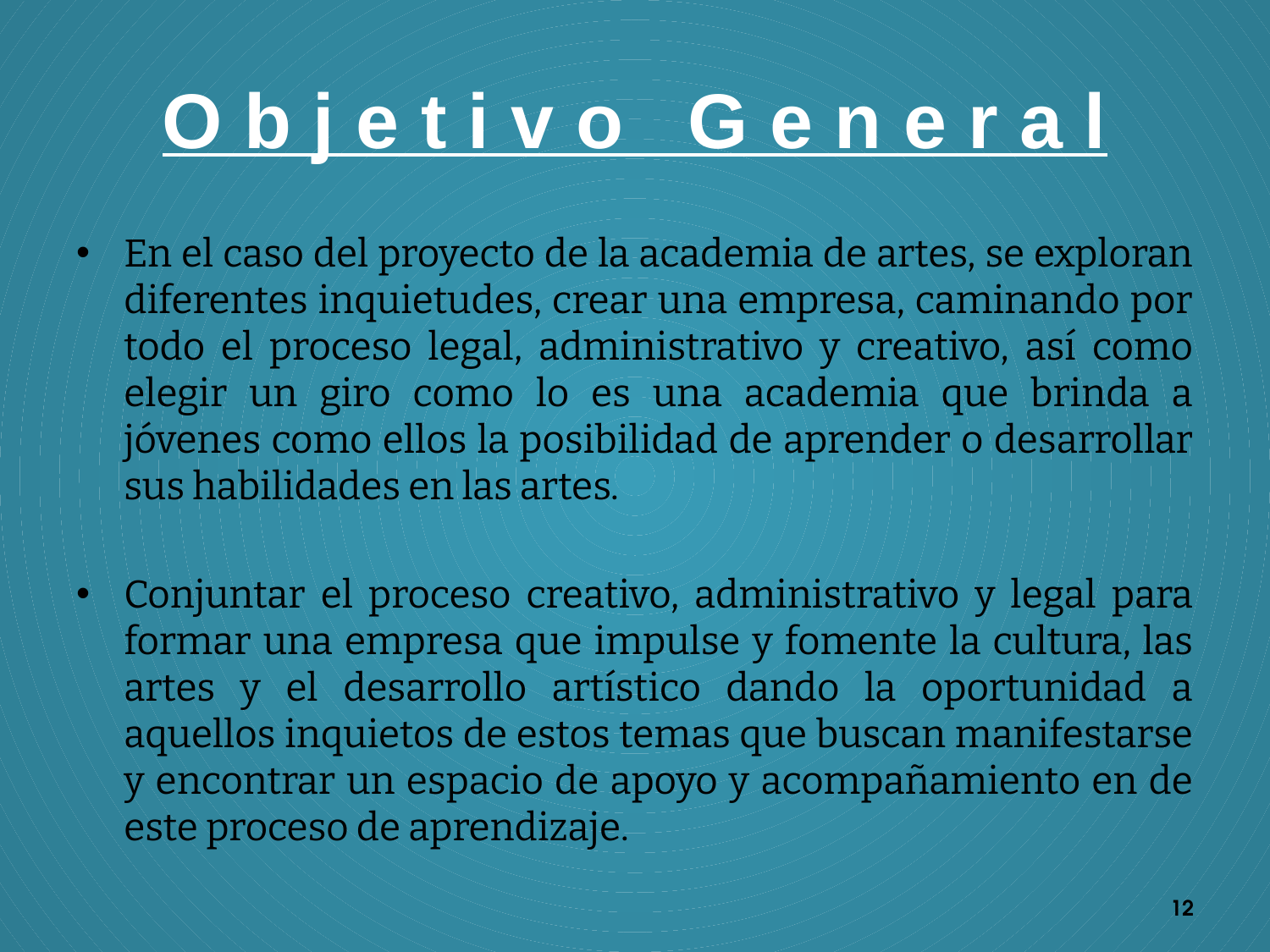

# O b j e t i v o   G e n e r a l
En el caso del proyecto de la academia de artes, se exploran diferentes inquietudes, crear una empresa, caminando por todo el proceso legal, administrativo y creativo, así como elegir un giro como lo es una academia que brinda a jóvenes como ellos la posibilidad de aprender o desarrollar sus habilidades en las artes.

Conjuntar el proceso creativo, administrativo y legal para formar una empresa que impulse y fomente la cultura, las artes y el desarrollo artístico dando la oportunidad a aquellos inquietos de estos temas que buscan manifestarse y encontrar un espacio de apoyo y acompañamiento en de este proceso de aprendizaje.

12